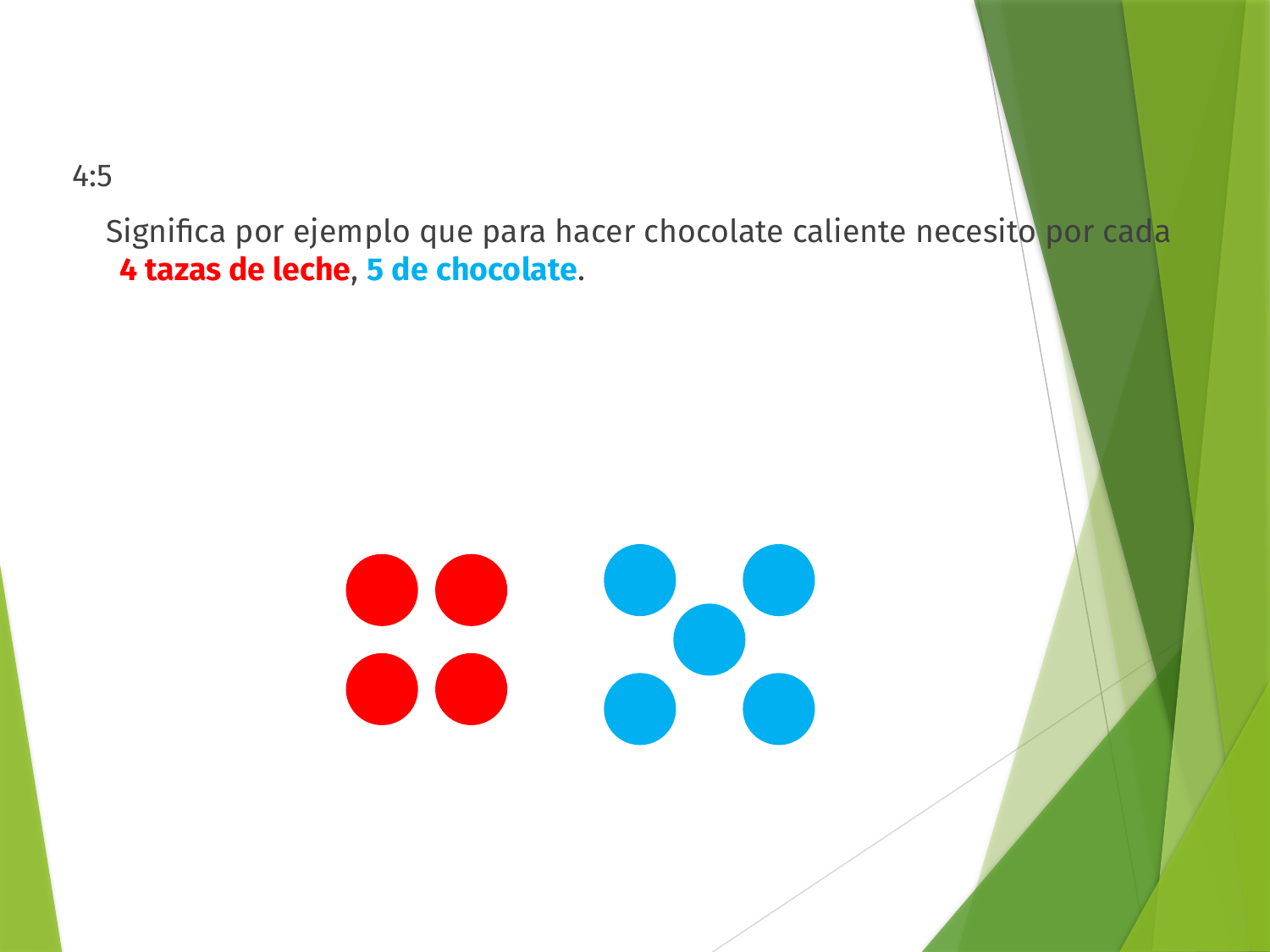

4:5
    Significa por ejemplo que para hacer chocolate caliente necesito por cada 4 tazas de leche, 5 de chocolate.